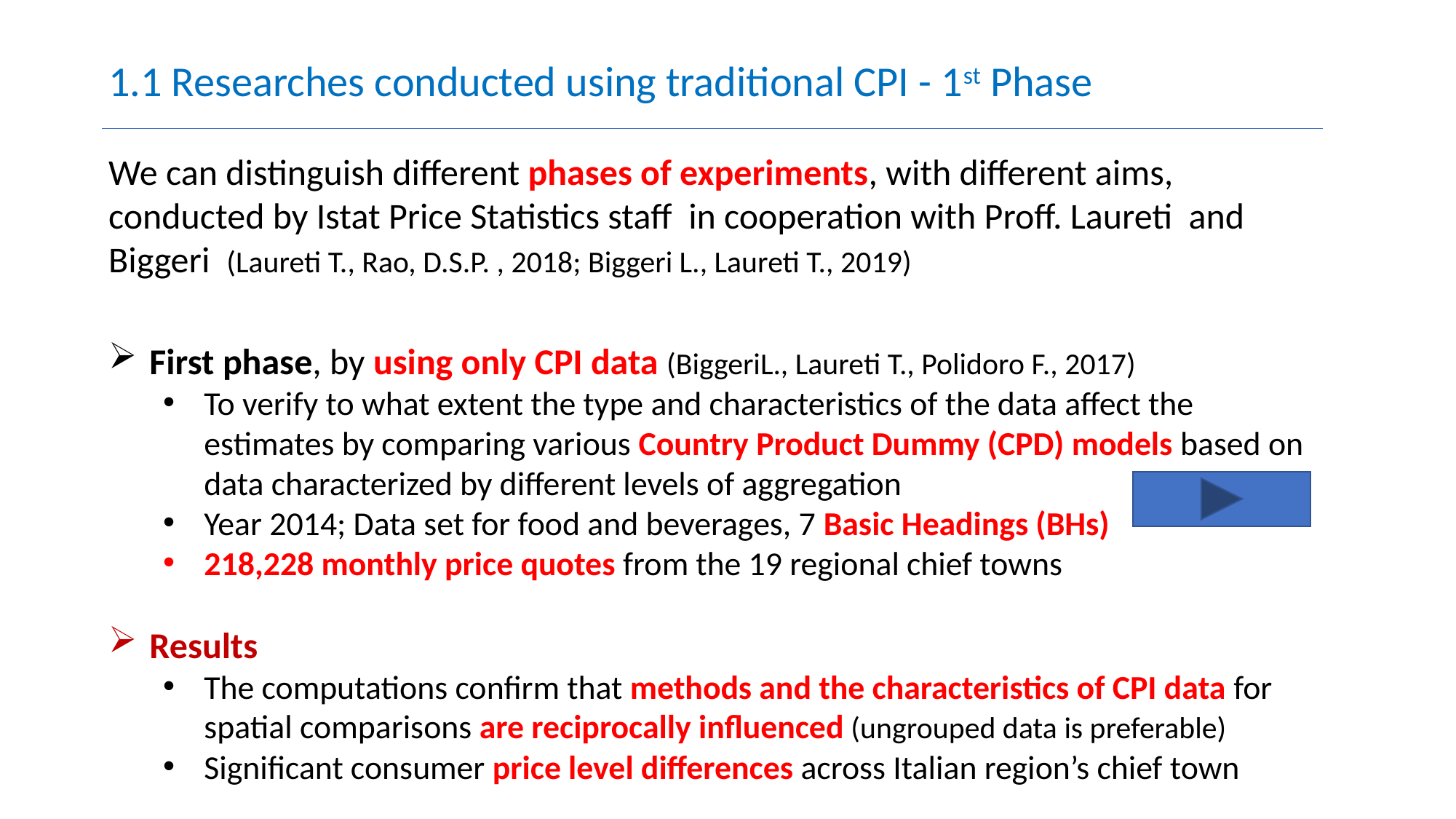

1.1 Researches conducted using traditional CPI - 1st Phase

We can distinguish different phases of experiments, with different aims, conducted by Istat Price Statistics staff  in cooperation with Proff. Laureti  and Biggeri  (Laureti T., Rao, D.S.P. , 2018; Biggeri L., Laureti T., 2019)

First phase, by using only CPI data (BiggeriL., Laureti T., Polidoro F., 2017)
To verify to what extent the type and characteristics of the data affect the estimates by comparing various Country Product Dummy (CPD) models based on data characterized by different levels of aggregation
Year 2014; Data set for food and beverages, 7 Basic Headings (BHs)
218,228 monthly price quotes from the 19 regional chief towns

Results
The computations confirm that methods and the characteristics of CPI data for spatial comparisons are reciprocally influenced (ungrouped data is preferable)
Significant consumer price level differences across Italian region’s chief town